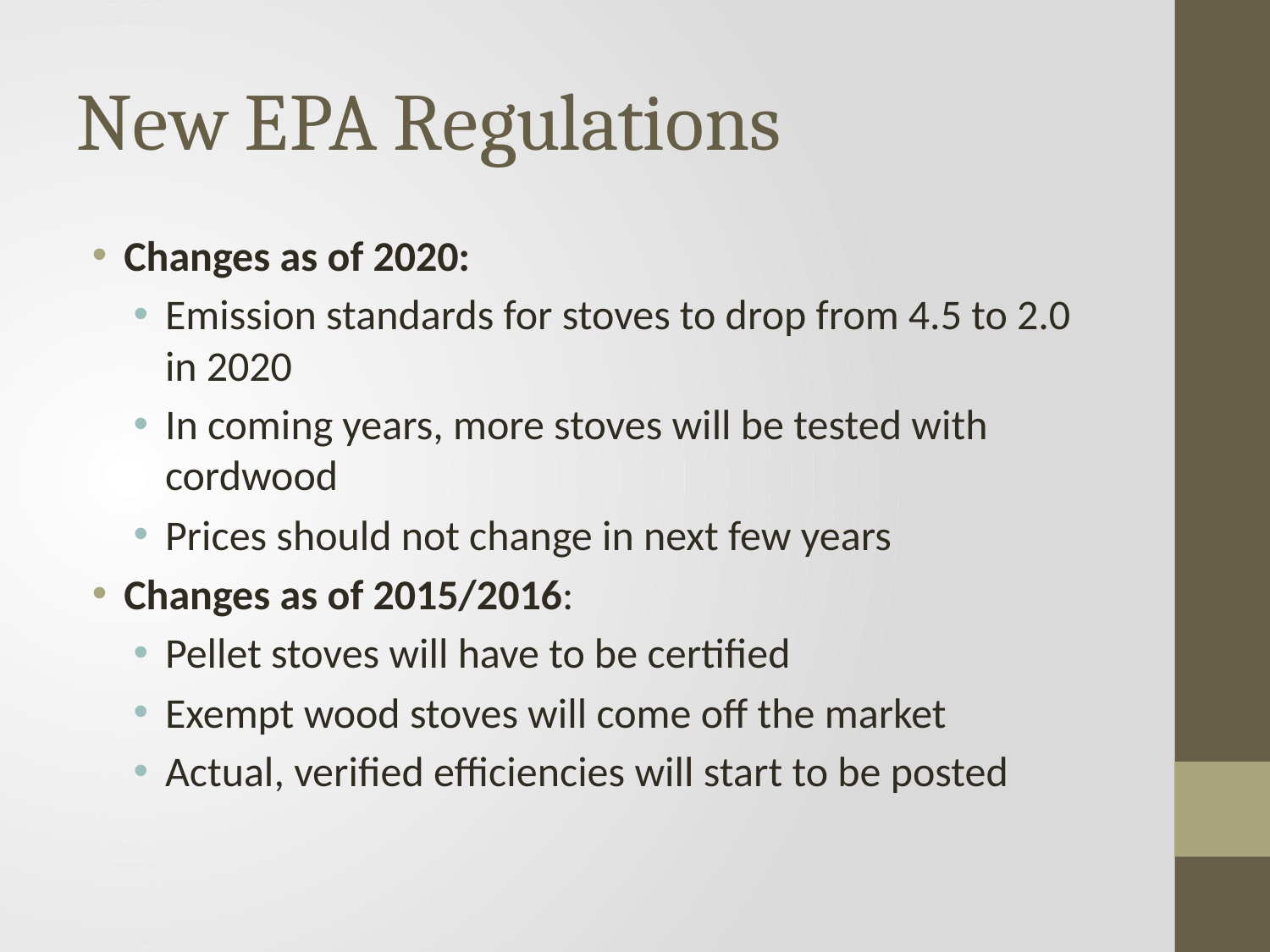

# New EPA Regulations
Changes as of 2020:
Emission standards for stoves to drop from 4.5 to 2.0 in 2020
In coming years, more stoves will be tested with cordwood
Prices should not change in next few years
Changes as of 2015/2016:
Pellet stoves will have to be certified
Exempt wood stoves will come off the market
Actual, verified efficiencies will start to be posted